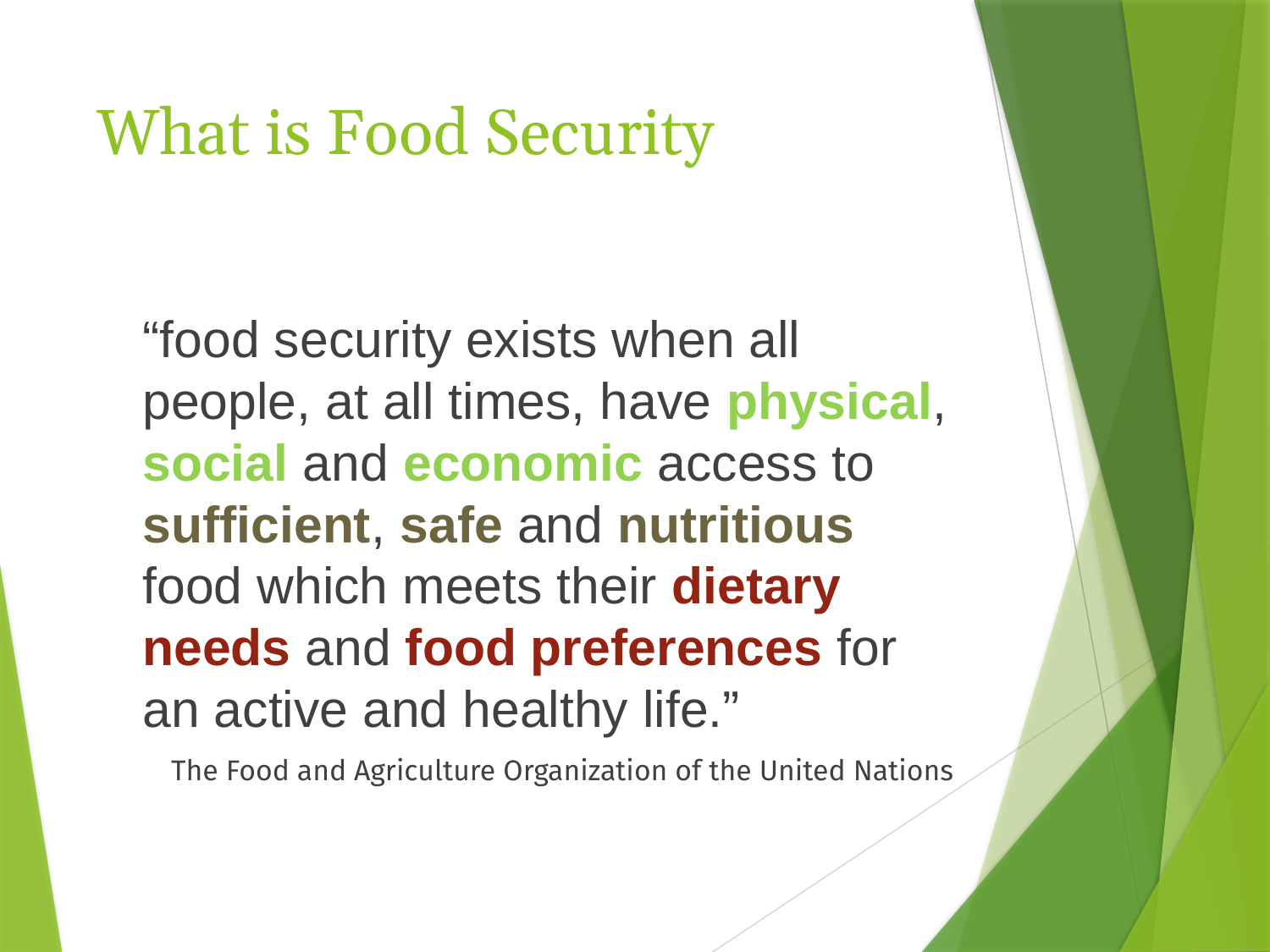

# What is Food Security
	“food security exists when all people, at all times, have physical, social and economic access to sufficient, safe and nutritious food which meets their dietary needs and food preferences for an active and healthy life.”
The Food and Agriculture Organization of the United Nations